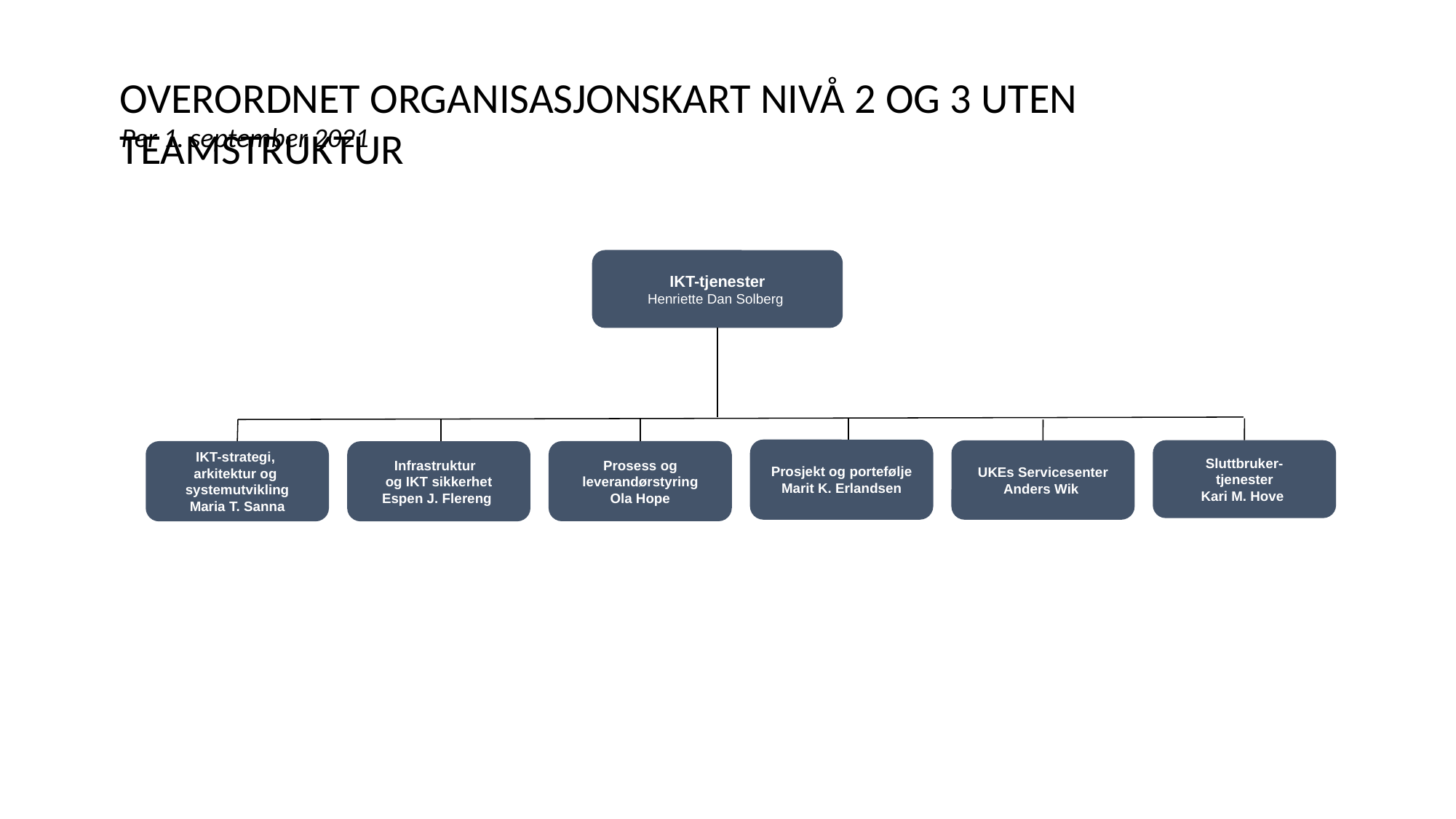

OVERORDNET ORGANISASJONSKART NIVÅ 2 OG 3 UTEN TEAMSTRUKTUR
Per 1. september 2021
IKT-tjenester
Henriette Dan Solberg
Prosjekt og portefølje
Marit K. Erlandsen
Sluttbruker-
tjenester
Kari M. Hove
UKEs Servicesenter
Anders Wik
IKT-strategi,
arkitektur og
systemutvikling
Maria T. Sanna
Prosess og leverandørstyring
Ola Hope
Infrastruktur
og IKT sikkerhet
Espen J. Flereng
Alt 2